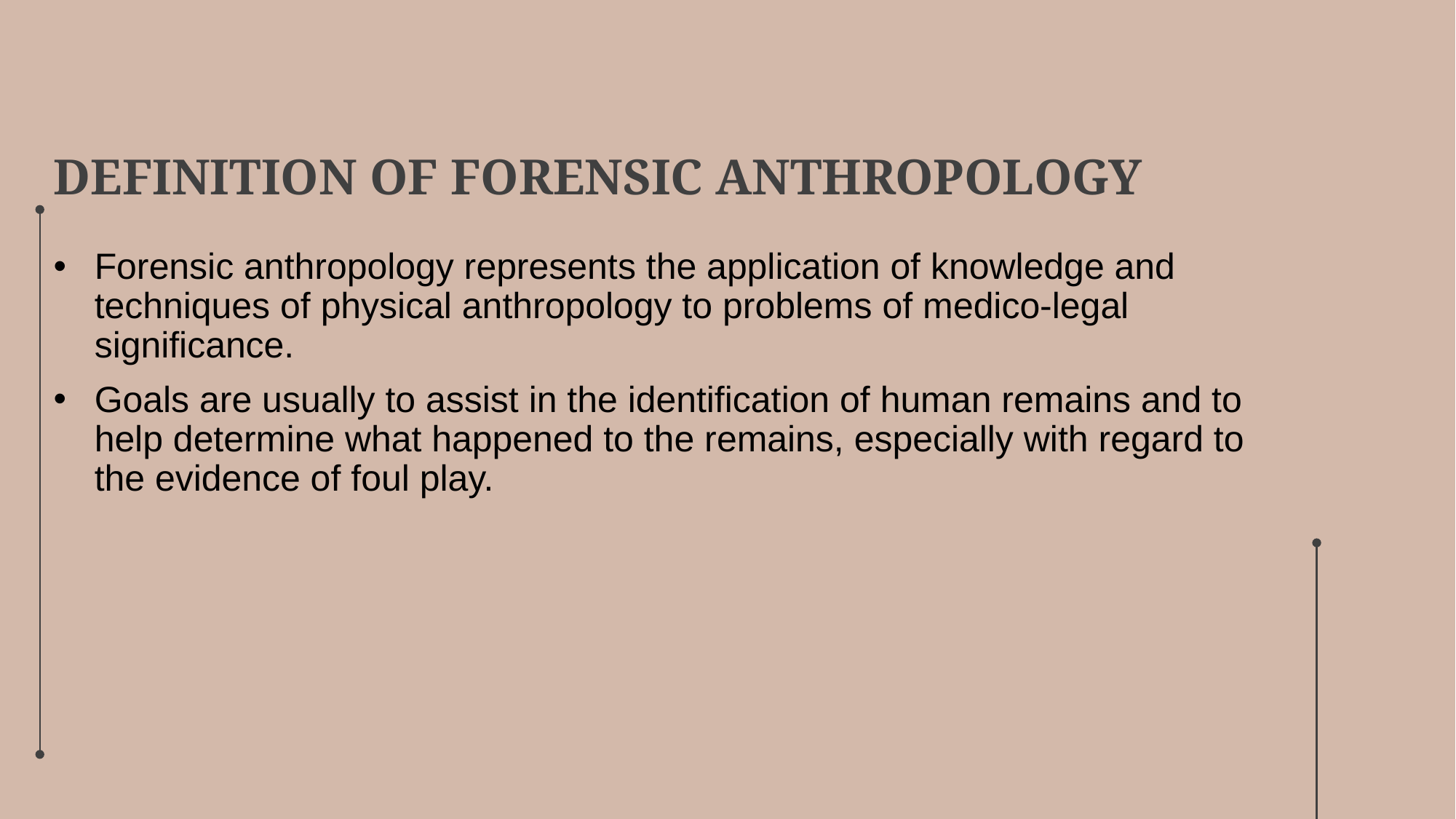

# DEFINITION OF FORENSIC ANTHROPOLOGY
Forensic anthropology represents the application of knowledge and techniques of physical anthropology to problems of medico-legal significance.
Goals are usually to assist in the identification of human remains and to help determine what happened to the remains, especially with regard to the evidence of foul play.